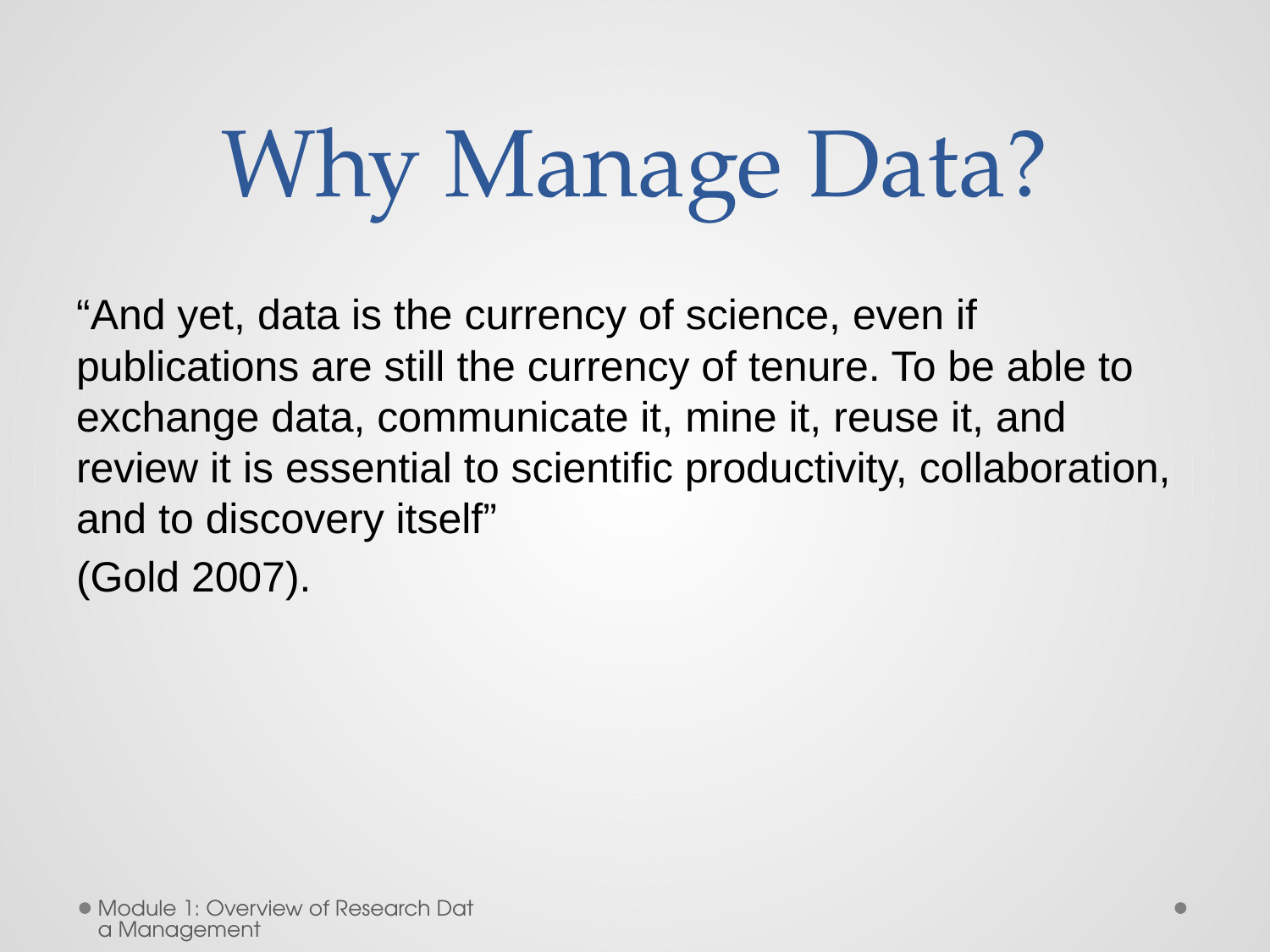

# Why Manage Data?

“And yet, data is the currency of science, even if publications are still the currency of tenure. To be able to exchange data, communicate it, mine it, reuse it, and review it is essential to scientific productivity, collaboration, and to discovery itself”
(Gold 2007).
Module 1: Overview of Research Data Management